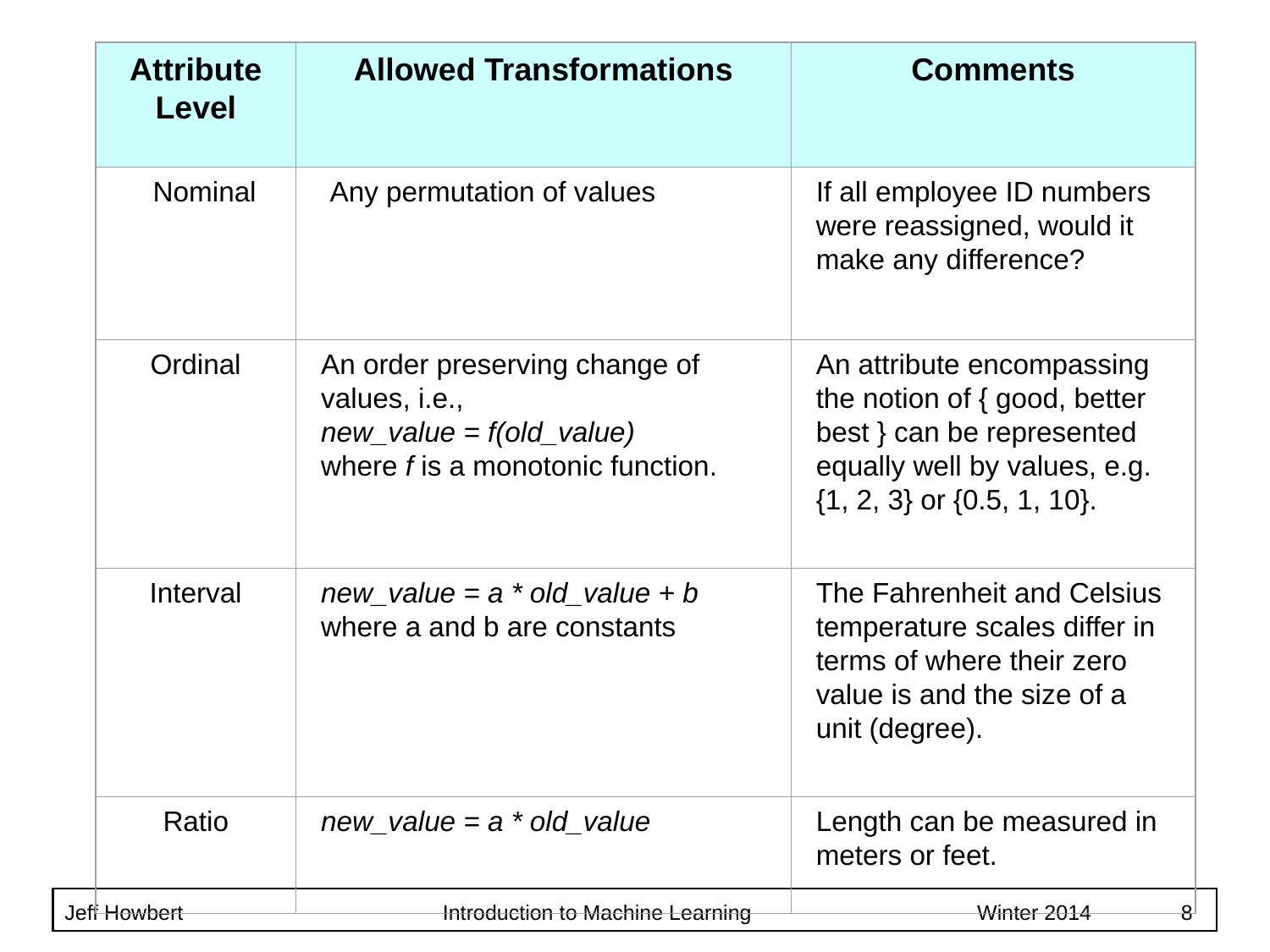

Attribute Level

Allowed Transformations

Comments

Nominal

Any permutation of values

If all employee ID numbers were reassigned, would it make any difference?

Ordinal

An order preserving change of values, i.e.,
new_value = f(old_value)
where f is a monotonic function.

An attribute encompassing the notion of { good, better best } can be represented equally well by values, e.g.
{1, 2, 3} or {0.5, 1, 10}.

Interval

new_value = a * old_value + b where a and b are constants

The Fahrenheit and Celsius temperature scales differ in terms of where their zero value is and the size of a unit (degree).

Ratio

new_value = a * old_value

Length can be measured in meters or feet.